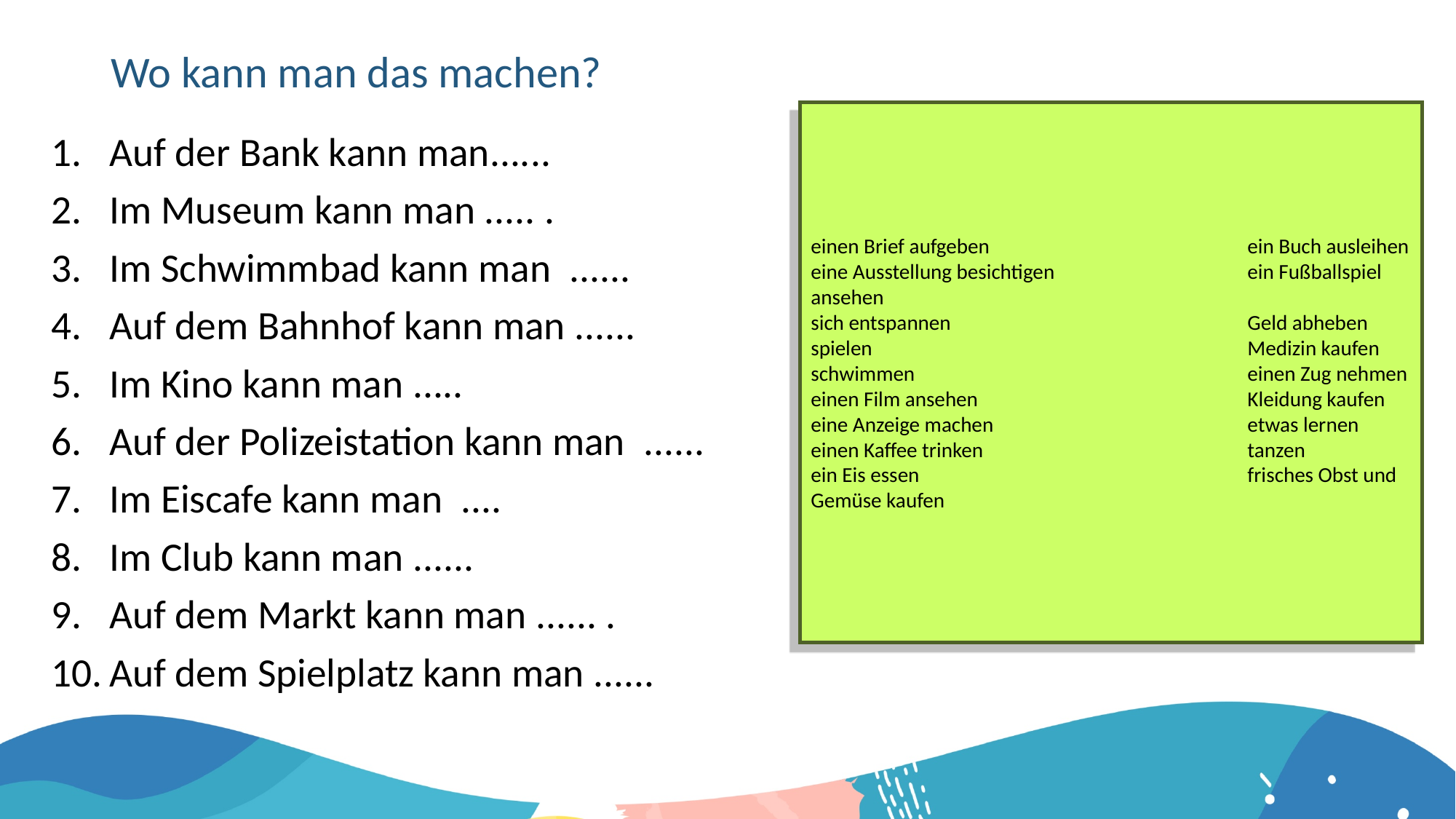

# Wo kann man das machen?
einen Brief aufgeben			ein Buch ausleihen
eine Ausstellung besichtigen		ein Fußballspiel ansehen
sich entspannen			Geld abheben
spielen				Medizin kaufen
schwimmen				einen Zug nehmen
einen Film ansehen			Kleidung kaufen
eine Anzeige machen			etwas lernen
einen Kaffee trinken			tanzen
ein Eis essen				frisches Obst und Gemüse kaufen
Auf der Bank kann man......
Im Museum kann man ..... .
Im Schwimmbad kann man  ......
Auf dem Bahnhof kann man ......
Im Kino kann man .....
Auf der Polizeistation kann man  ......
Im Eiscafe kann man  ....
Im Club kann man ......
Auf dem Markt kann man ...... .
Auf dem Spielplatz kann man ......